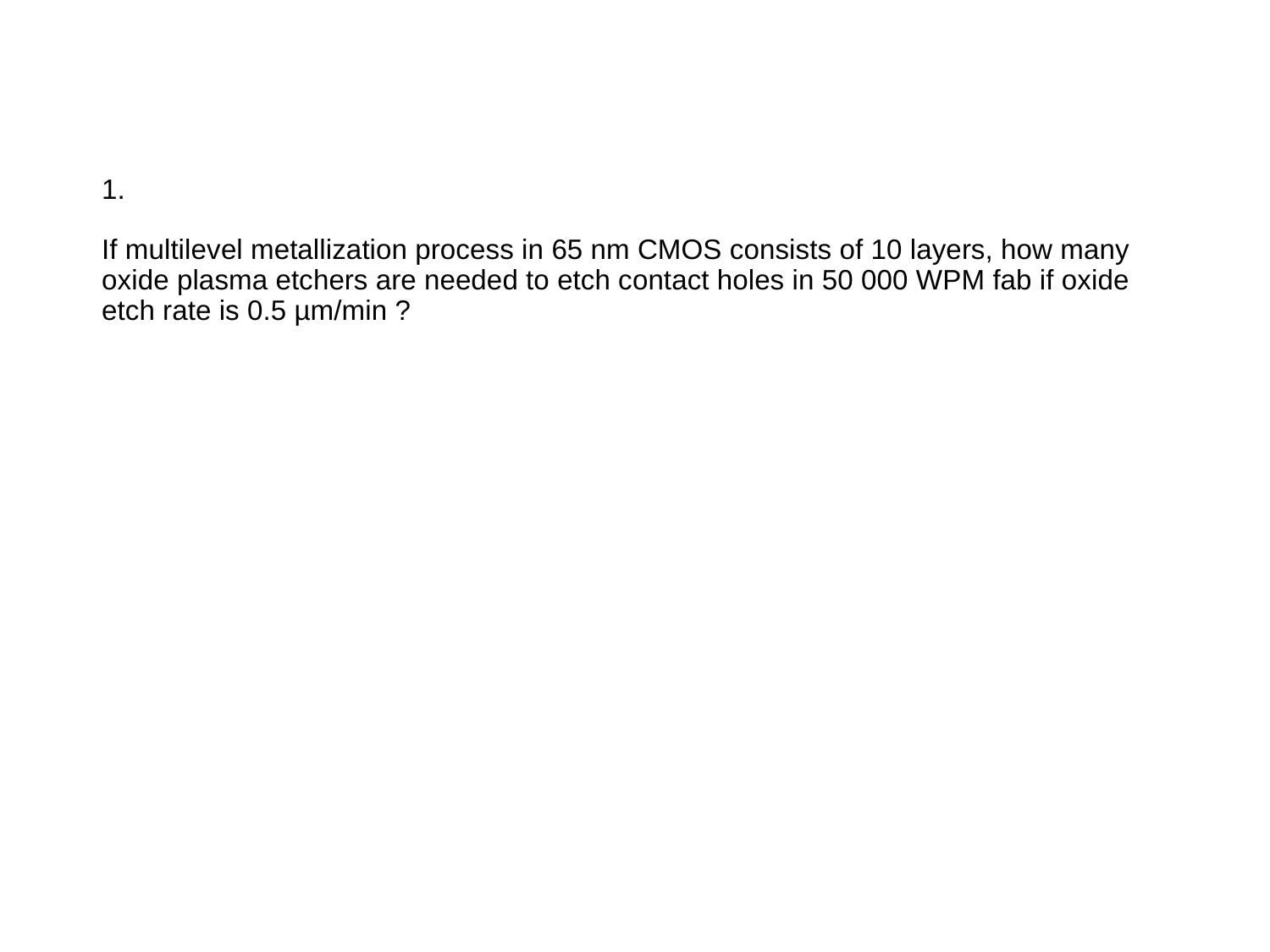

# 1. If multilevel metallization process in 65 nm CMOS consists of 10 layers, how many oxide plasma etchers are needed to etch contact holes in 50 000 WPM fab if oxide etch rate is 0.5 µm/min ?